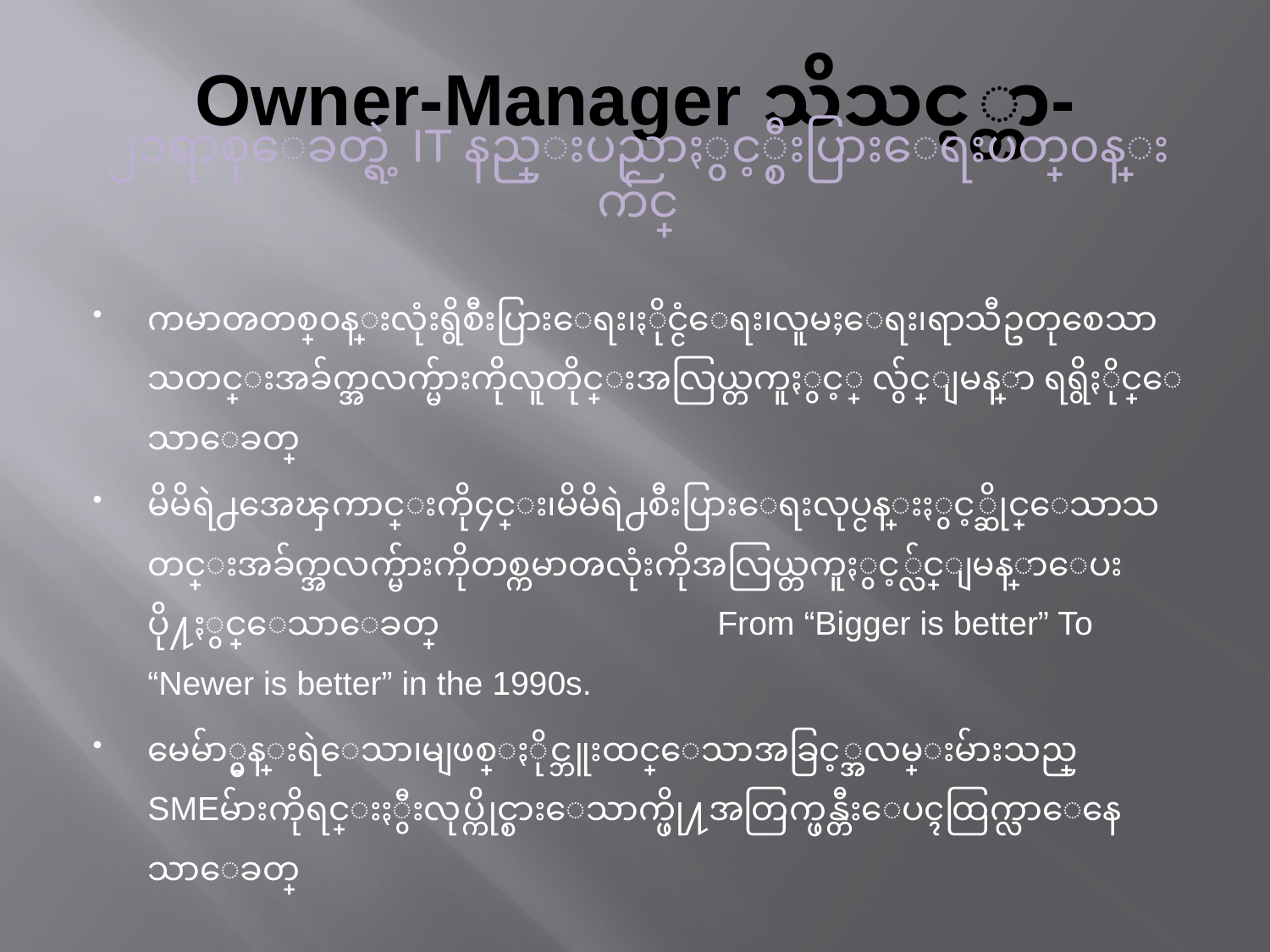

# Owner-Manager သိသင့္တာ-
၂၁ရာစုေခတ္ရဲ့ IT နည္းပညာႏွင့္စီးပြားေရးပတ္၀န္းက်င္
ကမာၻတစ္၀န္းလုံးရွိစီးပြားေရး၊ႏိုင္ငံေရး၊လူမႈေရး၊ရာသီဥတုစေသာ သတင္းအခ်က္အလက္မ်ားကိုလူတိုင္းအလြယ္တကူႏွင့္ လွ်င္ျမန္စြာ ရရွိႏိုင္ေသာေခတ္
မိမိရဲ႕အေၾကာင္းကို၄င္း၊မိမိရဲ႕စီးပြားေရးလုပ္ငန္းႏွင့္ဆိုင္ေသာသတင္းအခ်က္အလက္မ်ားကိုတစ္ကမာၻလုံးကိုအလြယ္တကူႏွင့္လ်င္ျမန္စြာေပးပို႔ႏွင္ေသာေခတ္                                From “Bigger is better” To “Newer is better” in the 1990s.
မေမ်ာ္မွန္းရဲေသာ၊မျဖစ္ႏိုင္ဘူးထင္ေသာအခြင့္အလမ္းမ်ားသည္ SMEမ်ားကိုရင္းႏွီးလုပ္ကိုင္စားေသာက္ဖို႔အတြက္ဖန္တီးေပၚထြက္လာေနေသာေခတ္